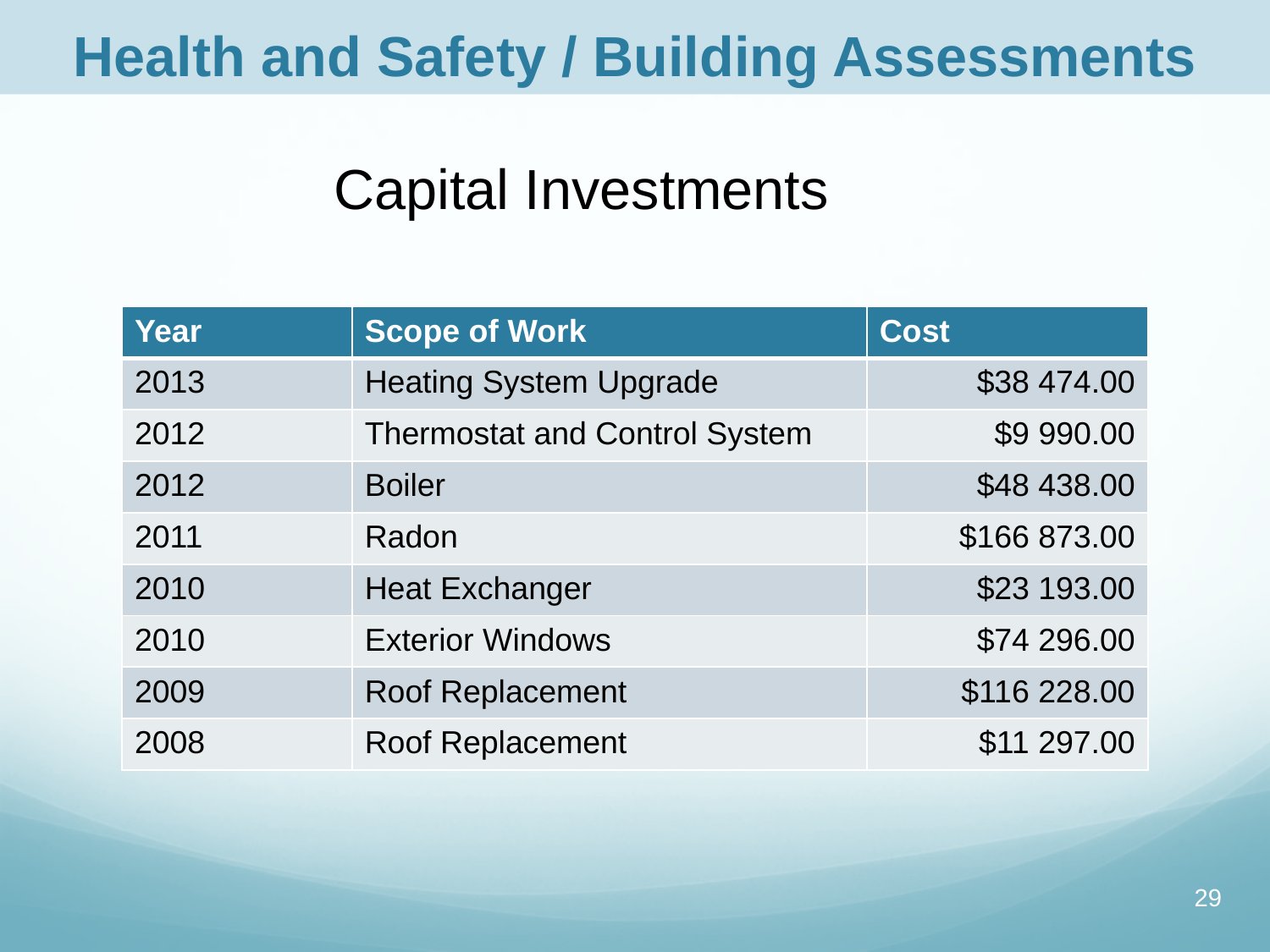

Health and Safety / Building Assessments
# Capital Investments
| Year | Scope of Work | Cost |
| --- | --- | --- |
| 2013 | Heating System Upgrade | $38 474.00 |
| 2012 | Thermostat and Control System | $9 990.00 |
| 2012 | Boiler | $48 438.00 |
| 2011 | Radon | $166 873.00 |
| 2010 | Heat Exchanger | $23 193.00 |
| 2010 | Exterior Windows | $74 296.00 |
| 2009 | Roof Replacement | $116 228.00 |
| 2008 | Roof Replacement | $11 297.00 |
29